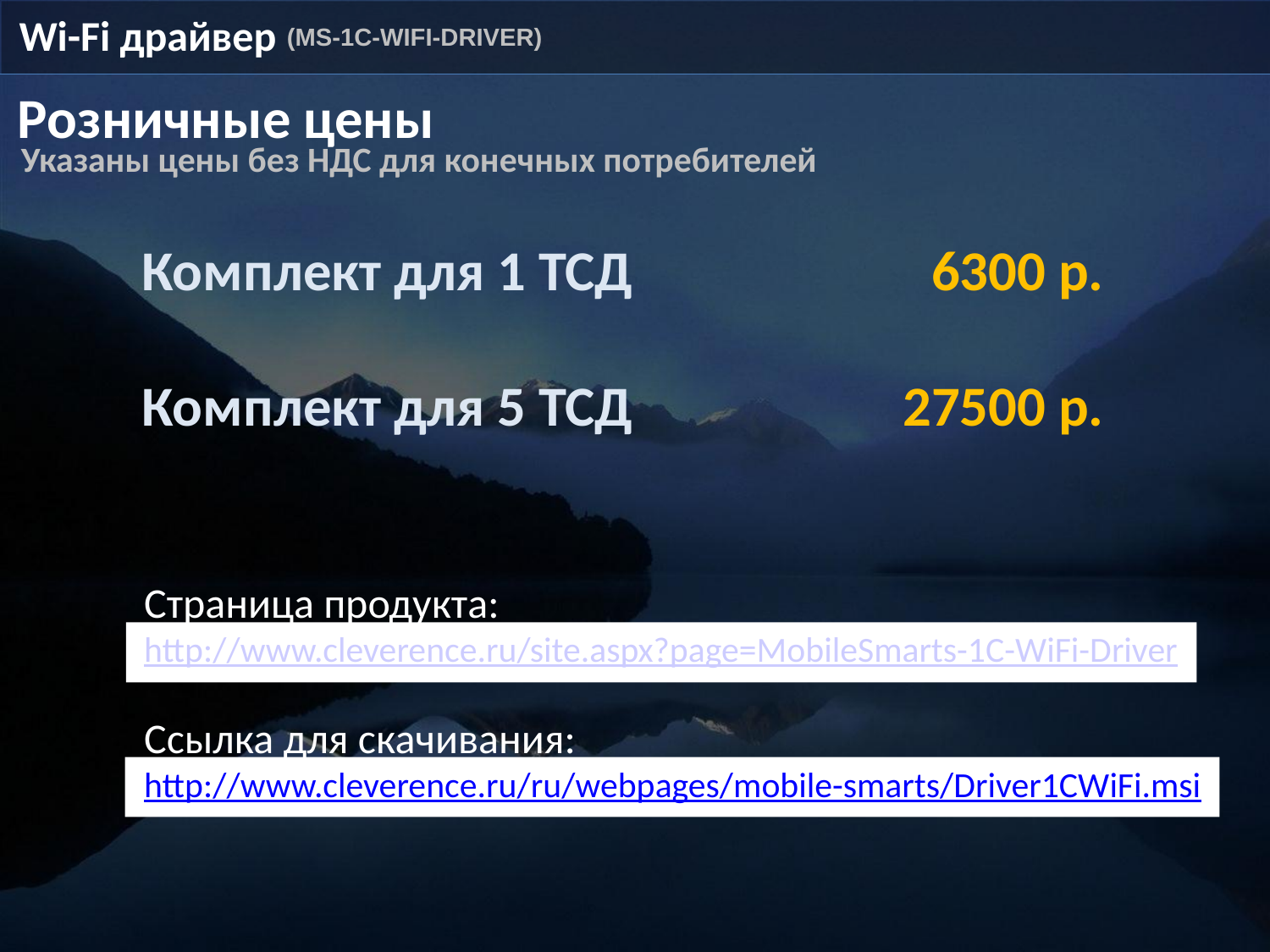

Wi-Fi драйвер
(MS-1C-WIFI-DRIVER)
Розничные цены
Указаны цены без НДС для конечных потребителей
Комплект для 1 ТСД

Комплект для 5 ТСД
6300 р.

27500 р.
Страница продукта:
http://www.cleverence.ru/site.aspx?page=MobileSmarts-1C-WiFi-Driver

Ссылка для скачивания:
http://www.cleverence.ru/ru/webpages/mobile-smarts/Driver1CWiFi.msi